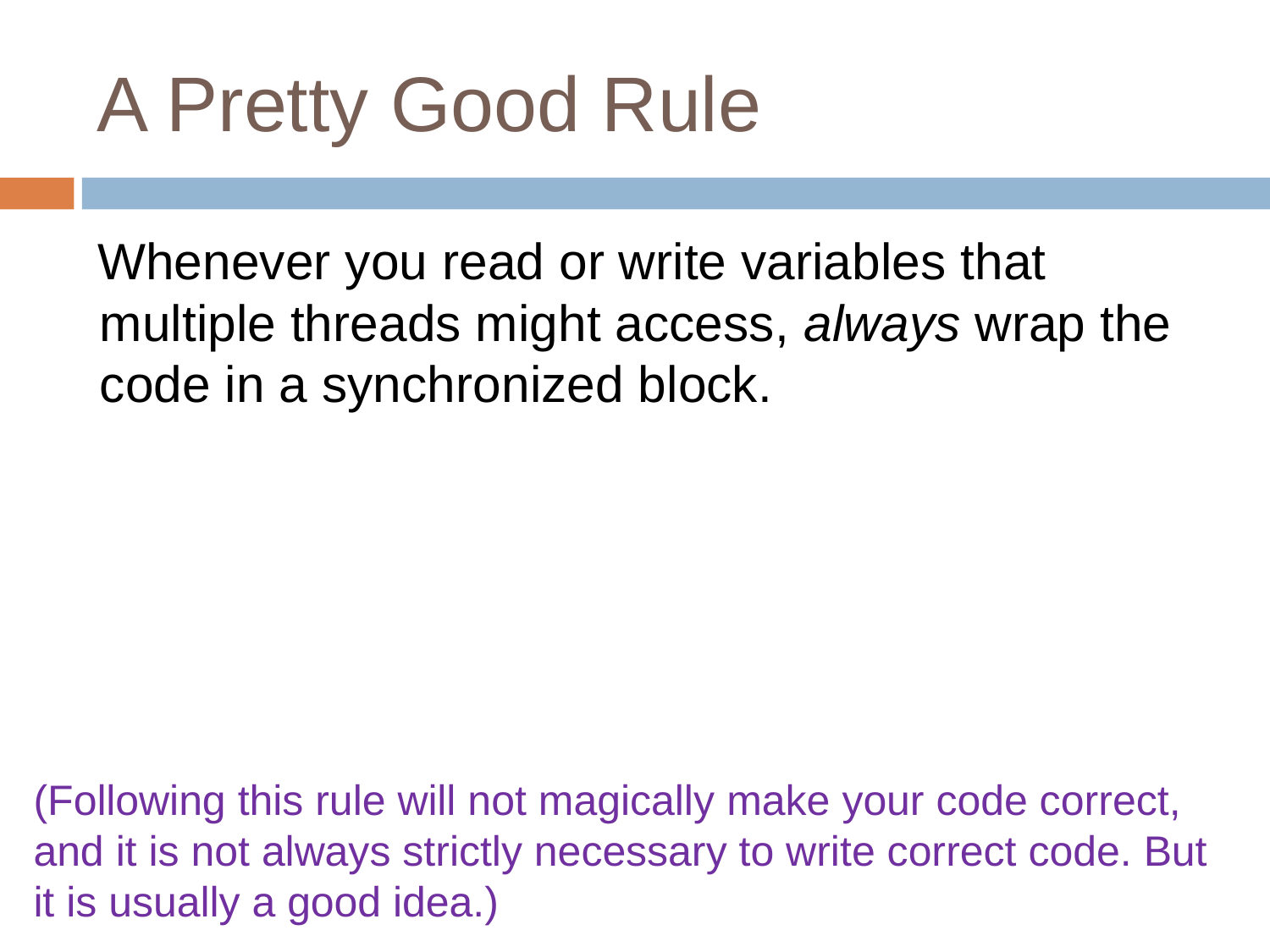

# A Pretty Good Rule
Whenever you read or write variables that multiple threads might access, always wrap the code in a synchronized block.
(Following this rule will not magically make your code correct, and it is not always strictly necessary to write correct code. But it is usually a good idea.)